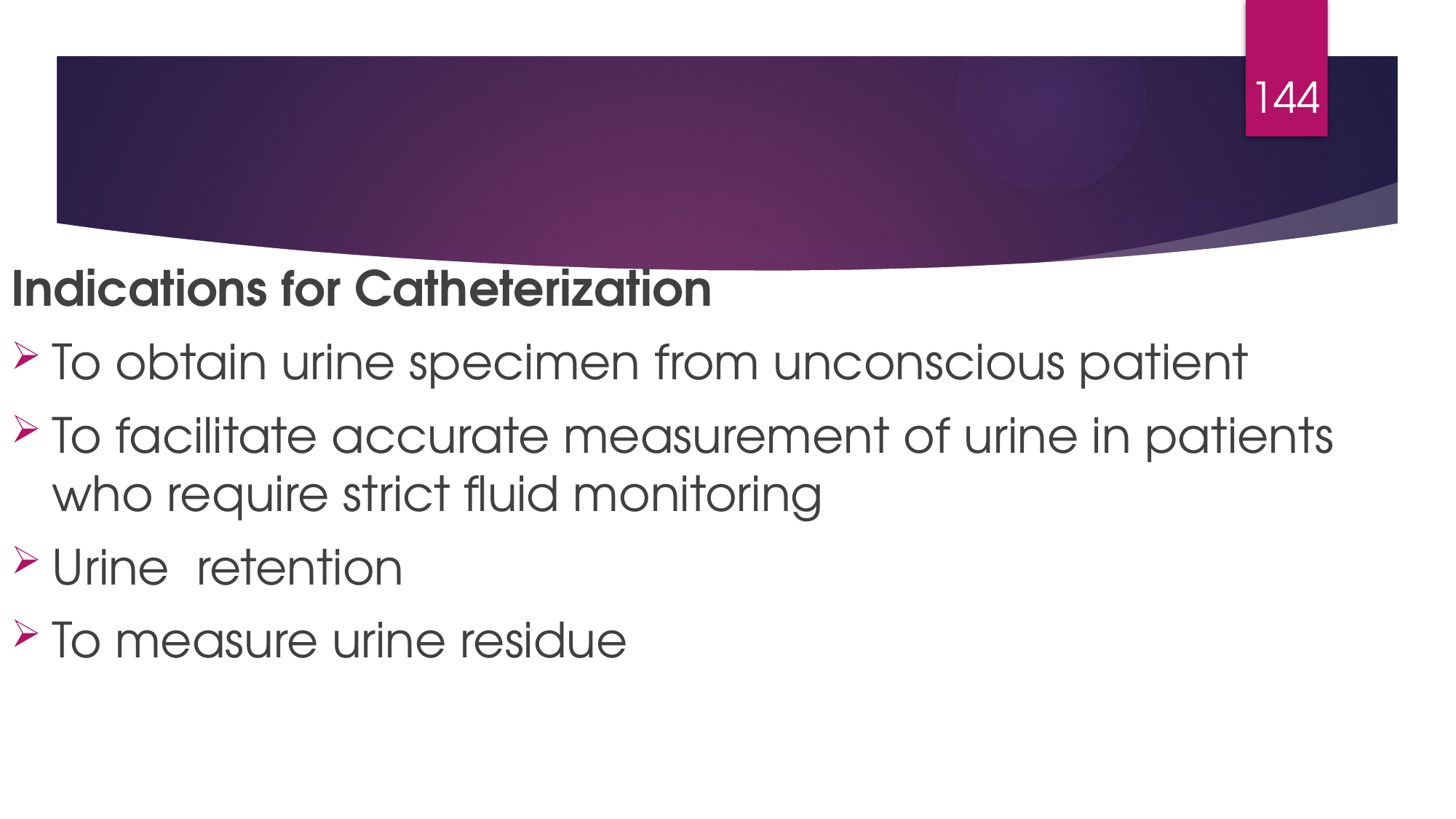

144
Indications for Catheterization
To obtain urine specimen from unconscious patient
To facilitate accurate measurement of urine in patients who require strict fluid monitoring
Urine  retention
To measure urine residue